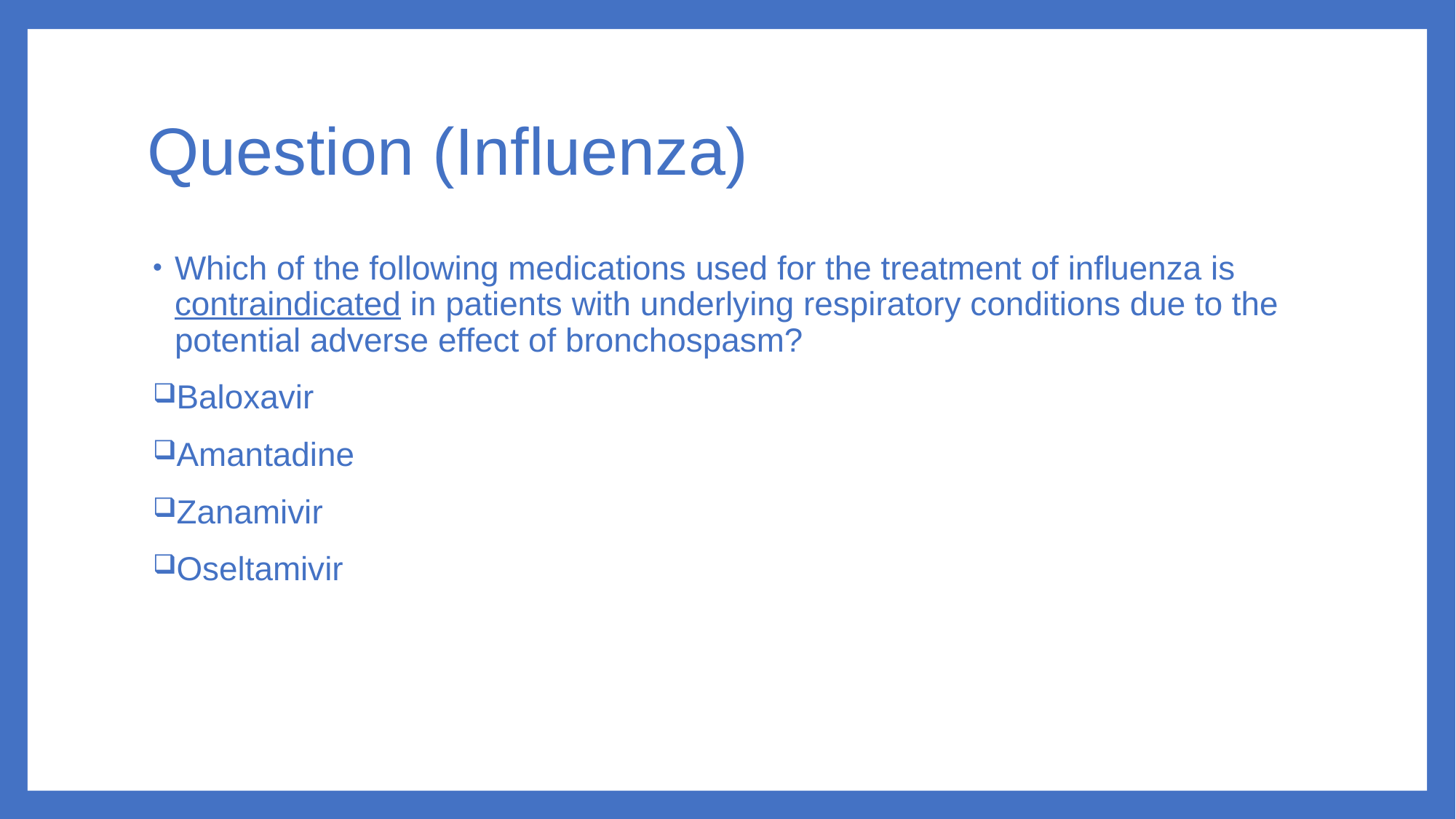

# Question (Influenza)
Which of the following medications used for the treatment of influenza is contraindicated in patients with underlying respiratory conditions due to the potential adverse effect of bronchospasm?
Baloxavir
Amantadine
Zanamivir
Oseltamivir